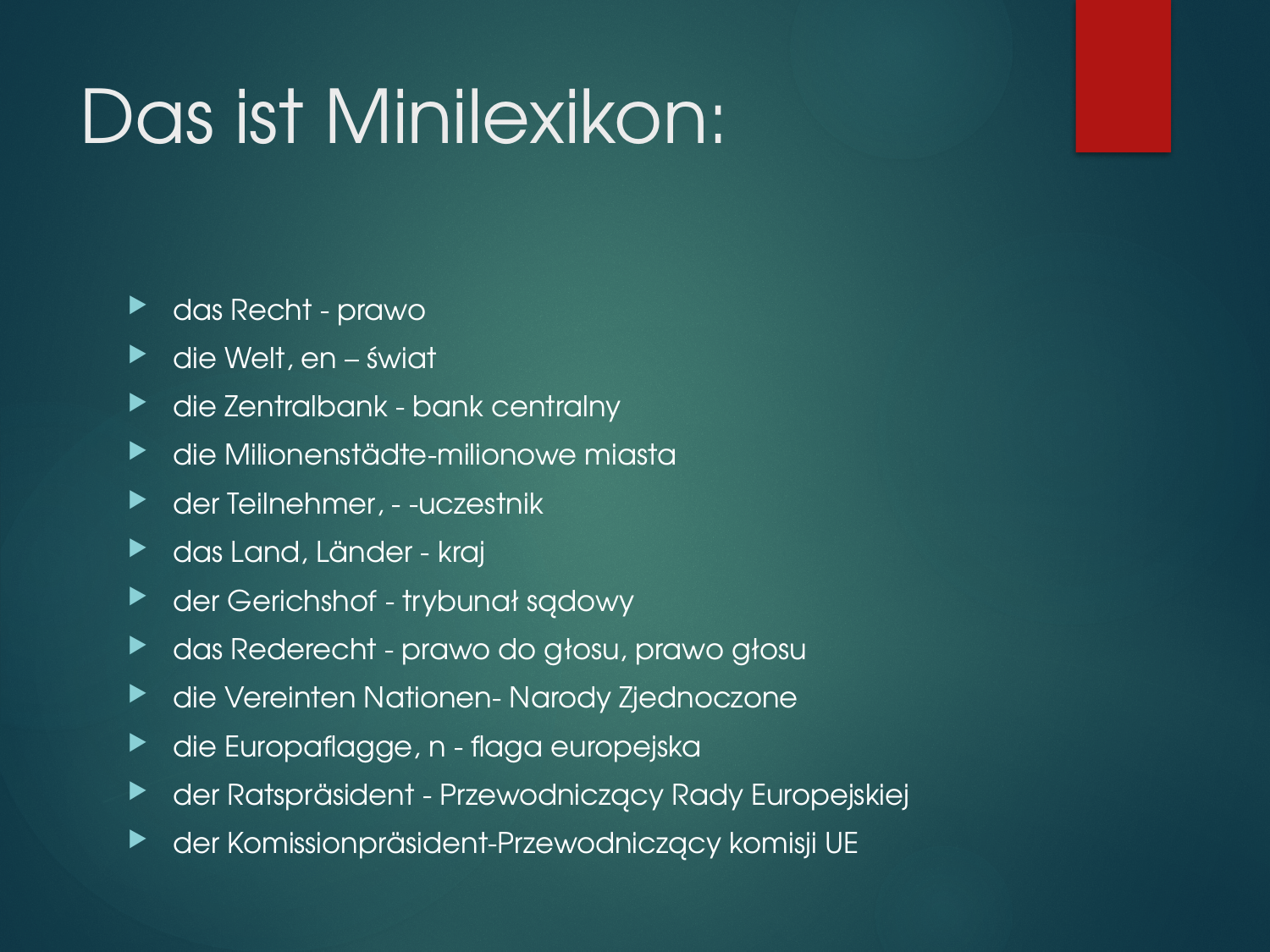

# Das ist Minilexikon:
das Recht - prawo
die Welt, en – świat
die Zentralbank - bank centralny
die Milionenstädte-milionowe miasta
der Teilnehmer, - -uczestnik
das Land, Länder - kraj
der Gerichshof - trybunał sądowy
das Rederecht - prawo do głosu, prawo głosu
die Vereinten Nationen- Narody Zjednoczone
die Europaflagge, n - flaga europejska
der Ratspräsident - Przewodniczący Rady Europejskiej
der Komissionpräsident-Przewodniczący komisji UE